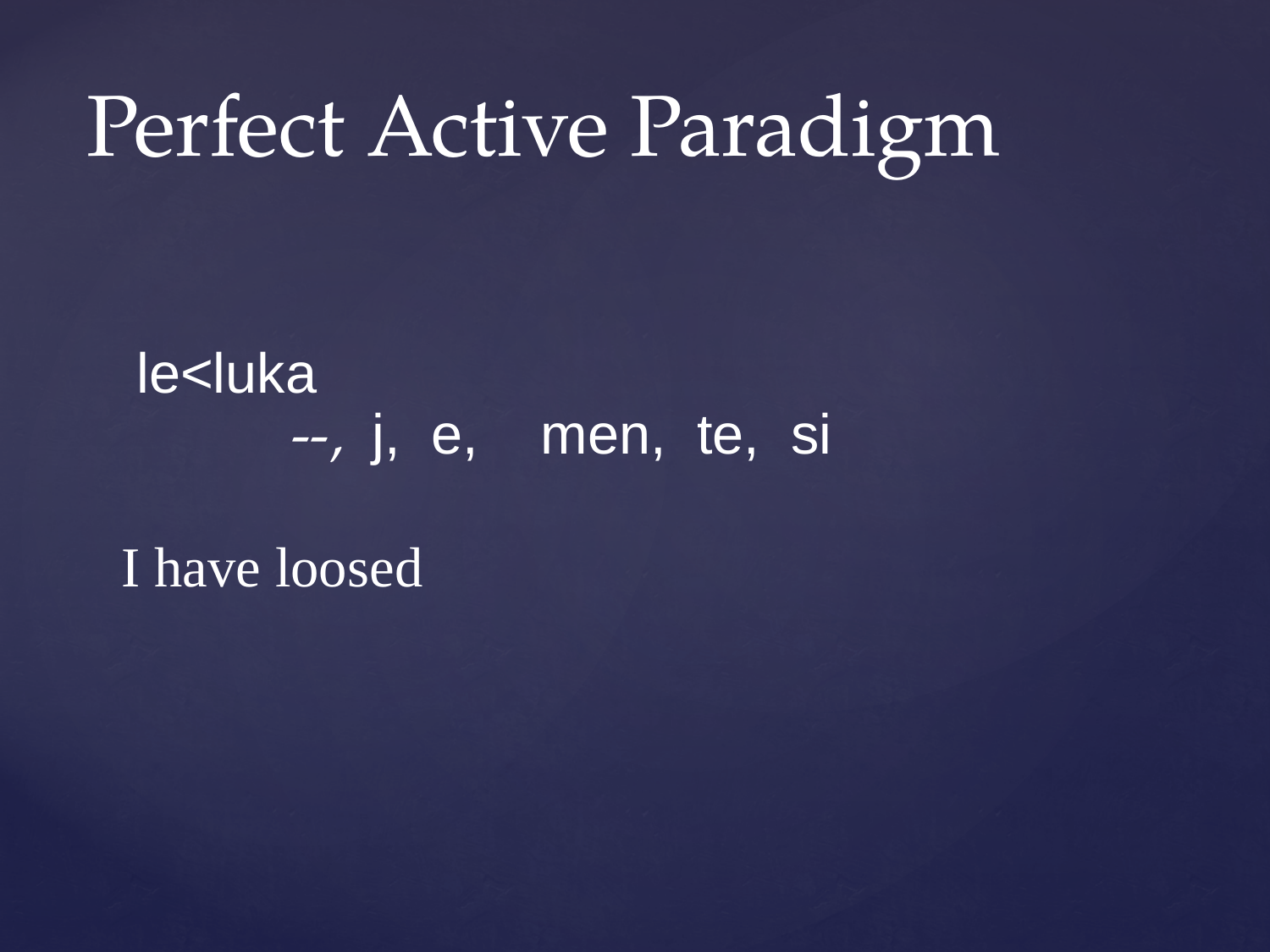

# Perfect Active Paradigm
 le<luka
           --,  j,  e,    men,  te,  si
I have loosed